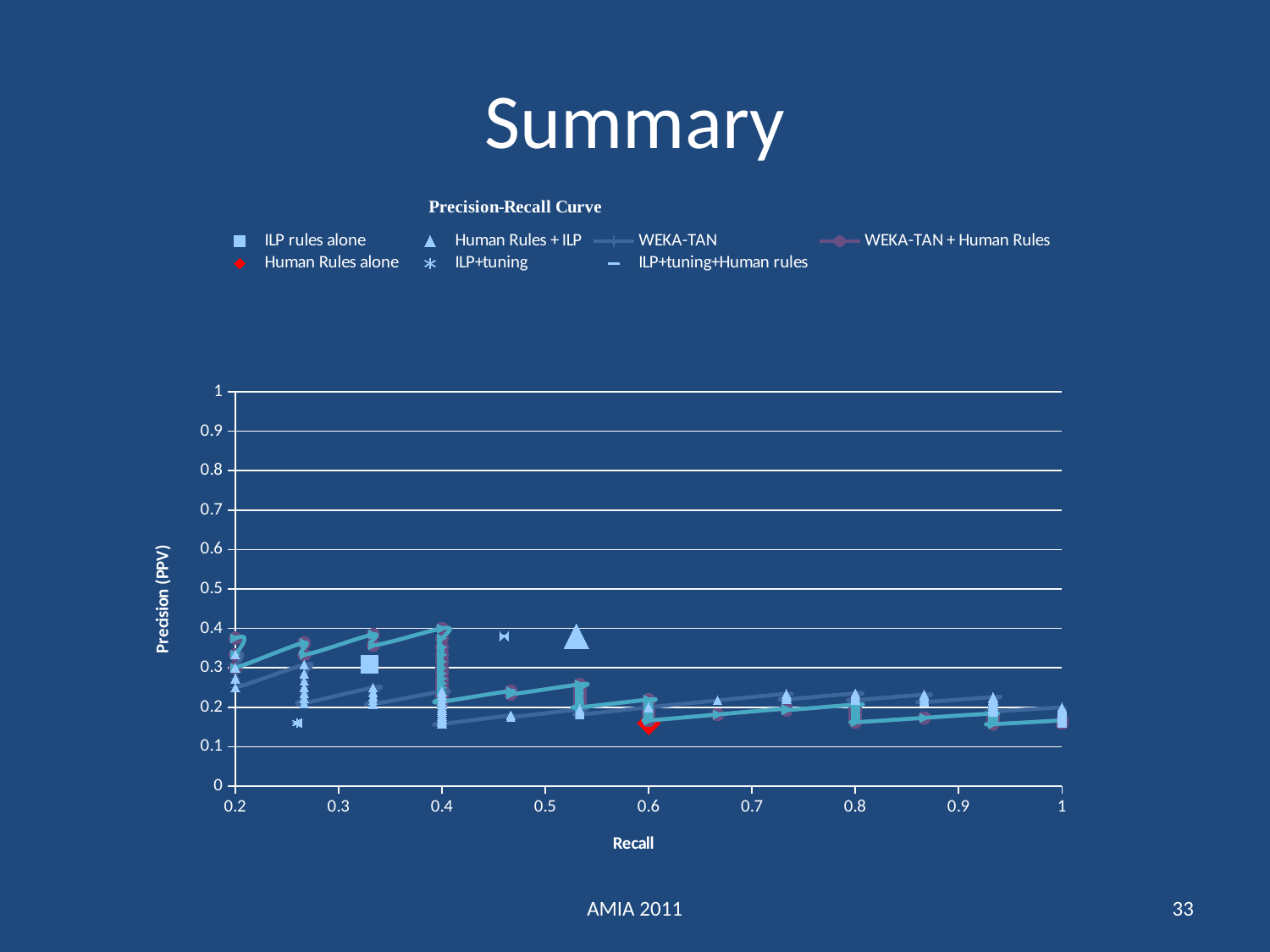

# Summary

### Chart: Precision-Recall Curve

| Category |  |  |  |  |  |  |  |  |  |  |  |  |  |
|---|---|---|---|---|---|---|---|---|---|---|---|---|---|
AMIA 2011
33